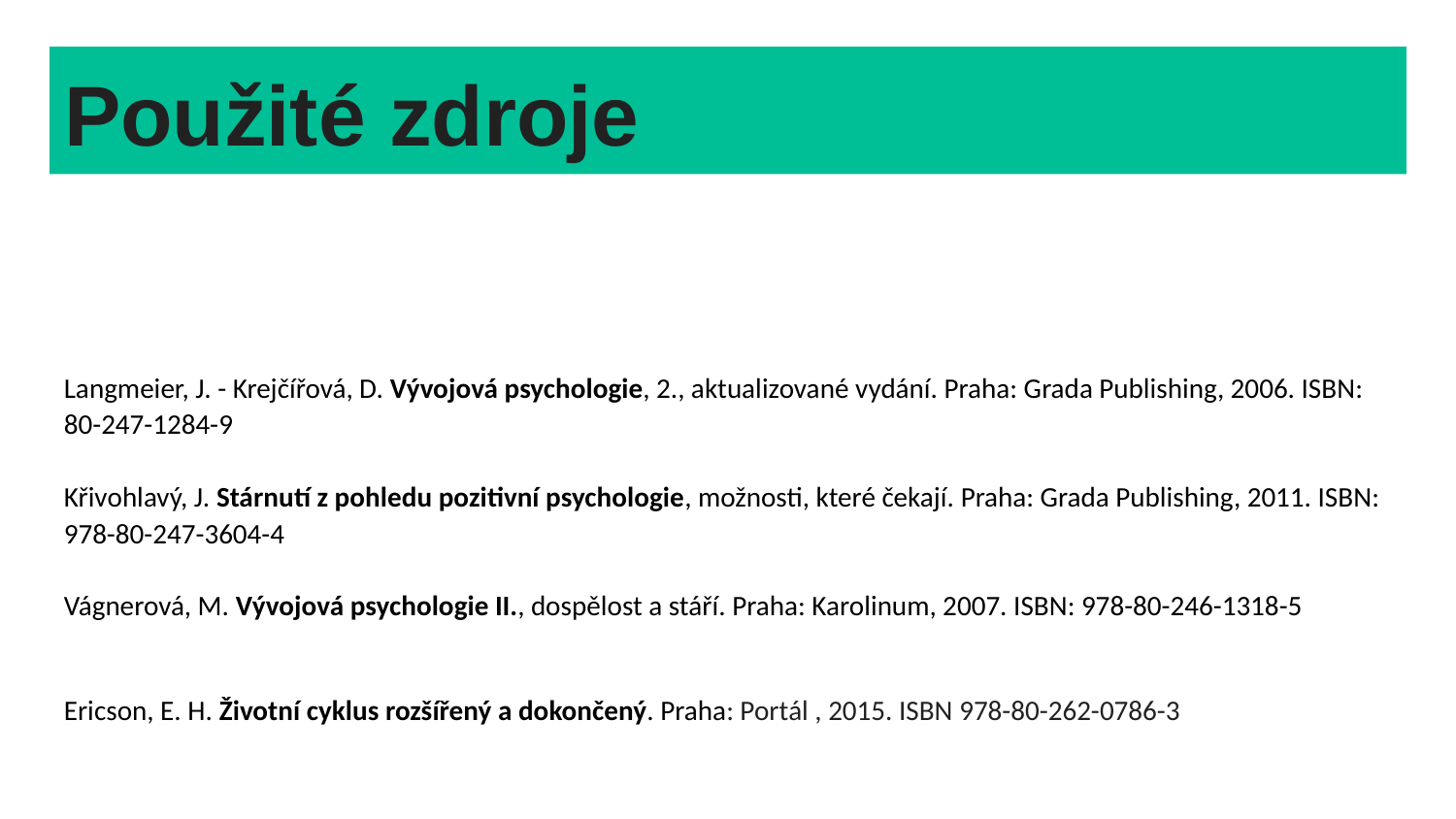

# Použité zdroje
Langmeier, J. - Krejčířová, D. Vývojová psychologie, 2., aktualizované vydání. Praha: Grada Publishing, 2006. ISBN: 80-247-1284-9
Křivohlavý, J. Stárnutí z pohledu pozitivní psychologie, možnosti, které čekají. Praha: Grada Publishing, 2011. ISBN: 978-80-247-3604-4
Vágnerová, M. Vývojová psychologie II., dospělost a stáří. Praha: Karolinum, 2007. ISBN: 978-80-246-1318-5

Ericson, E. H. Životní cyklus rozšířený a dokončený. Praha: Portál , 2015. ISBN 978-80-262-0786-3